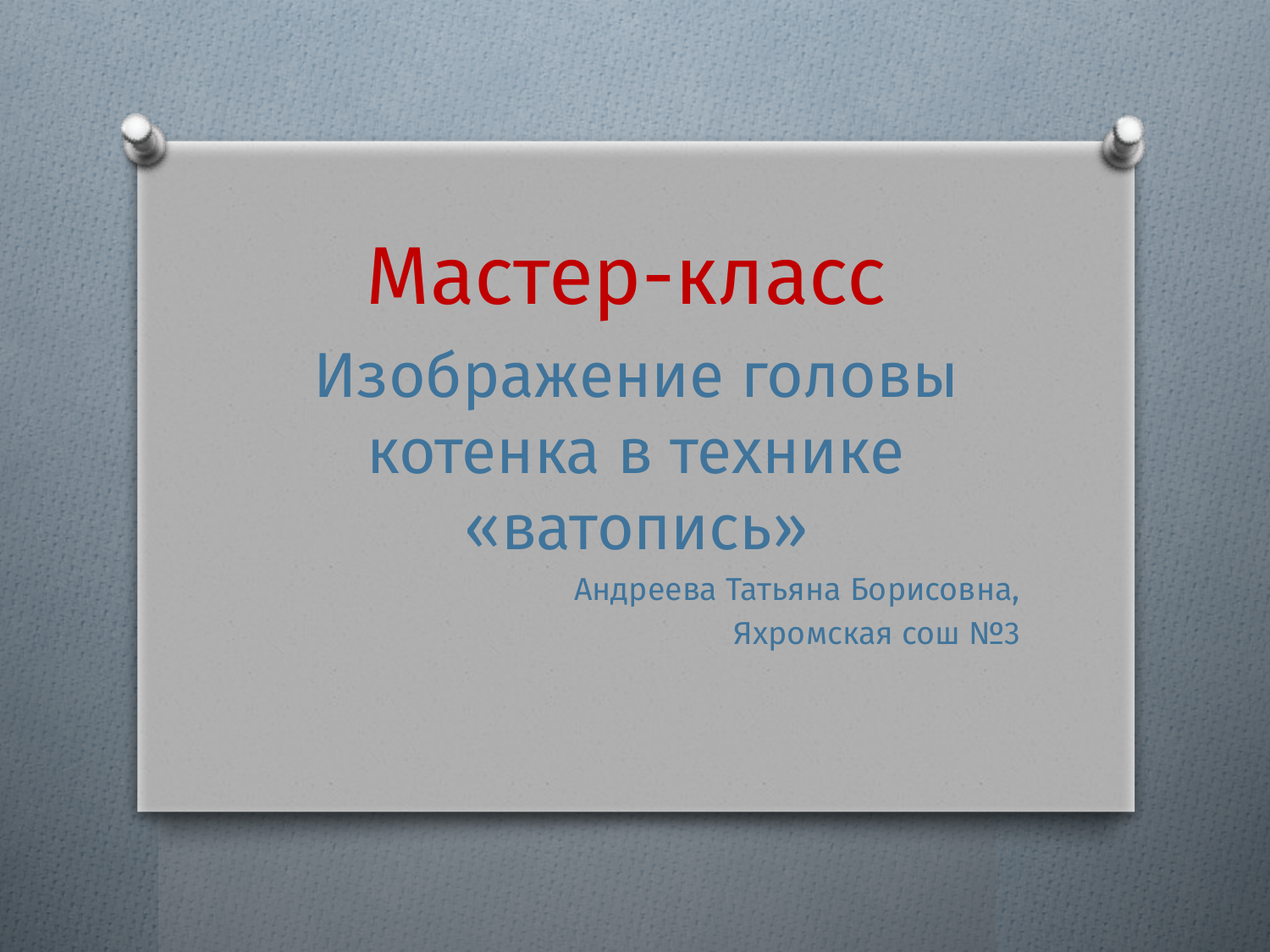

# Мастер-класс
Изображение головы котенка в технике «ватопись»
Андреева Татьяна Борисовна,
 Яхромская сош №3